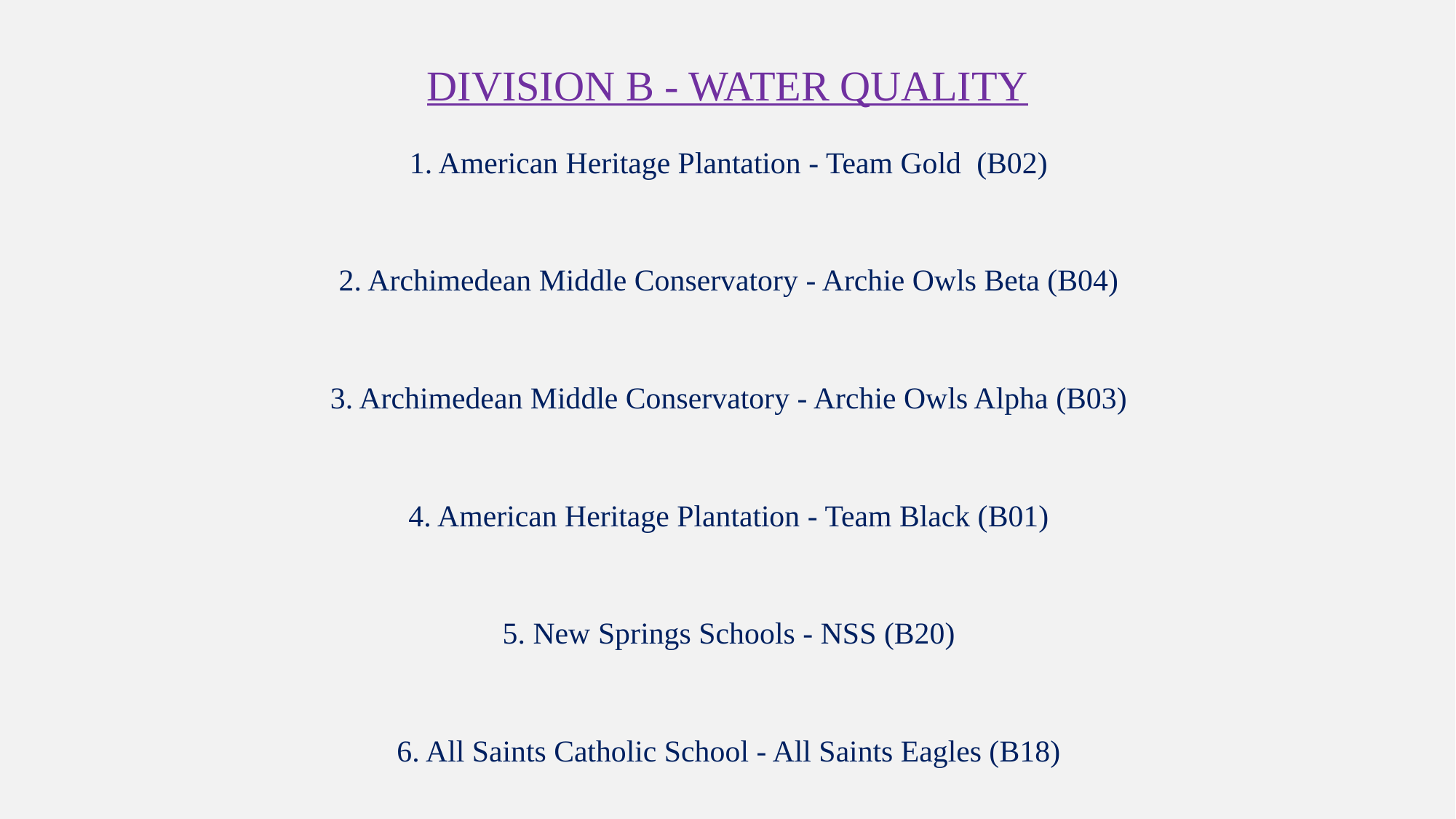

# Division B - Water Quality
1. American Heritage Plantation - Team Gold  (B02)

2. Archimedean Middle Conservatory - Archie Owls Beta (B04)

3. Archimedean Middle Conservatory - Archie Owls Alpha (B03)

4. American Heritage Plantation - Team Black (B01)

5. New Springs Schools - NSS (B20)

6. All Saints Catholic School - All Saints Eagles (B18)